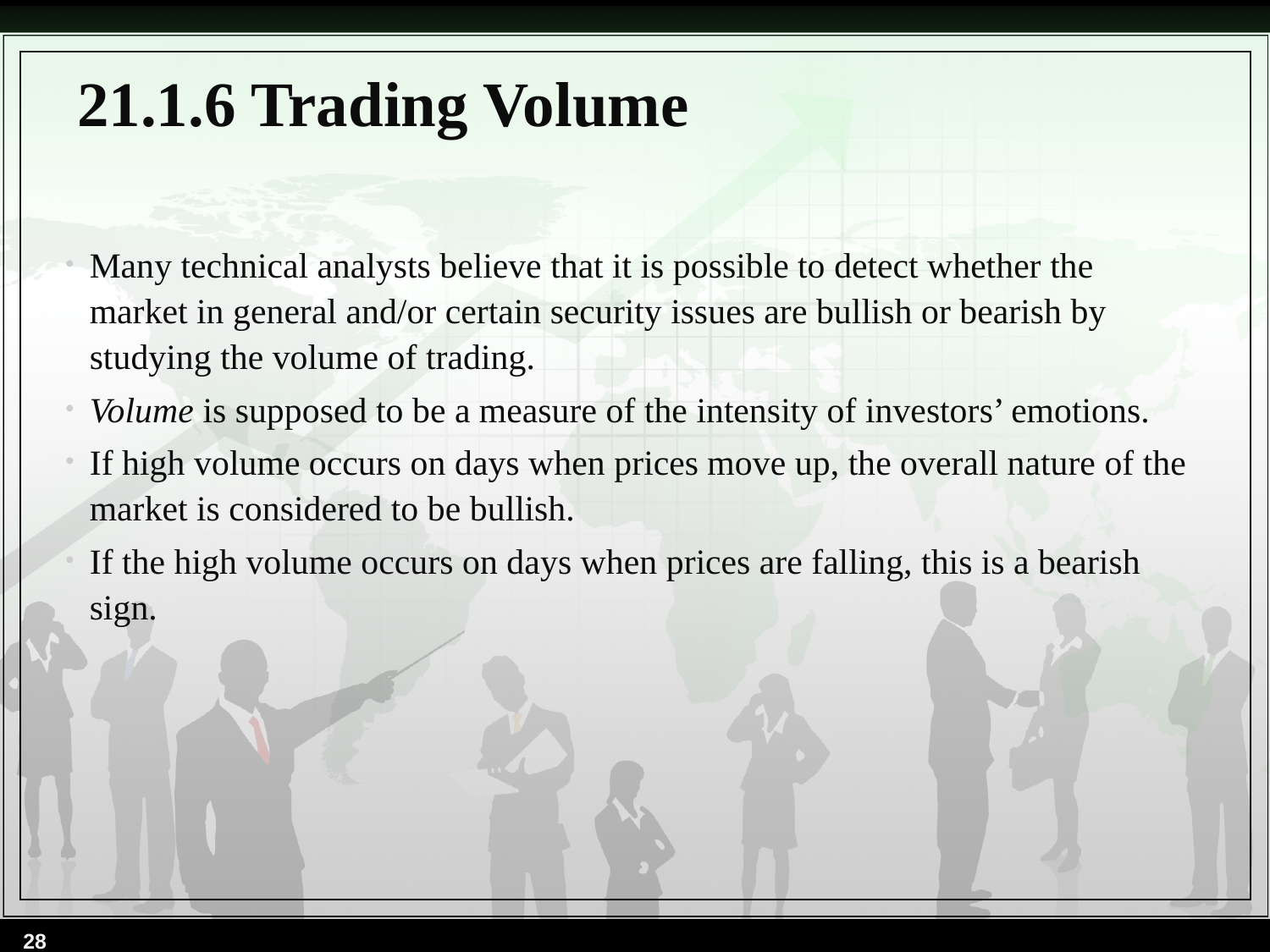

# 21.1.6 Trading Volume
Many technical analysts believe that it is possible to detect whether the market in general and/or certain security issues are bullish or bearish by studying the volume of trading.
Volume is supposed to be a measure of the intensity of investors’ emotions.
If high volume occurs on days when prices move up, the overall nature of the market is considered to be bullish.
If the high volume occurs on days when prices are falling, this is a bearish sign.

28